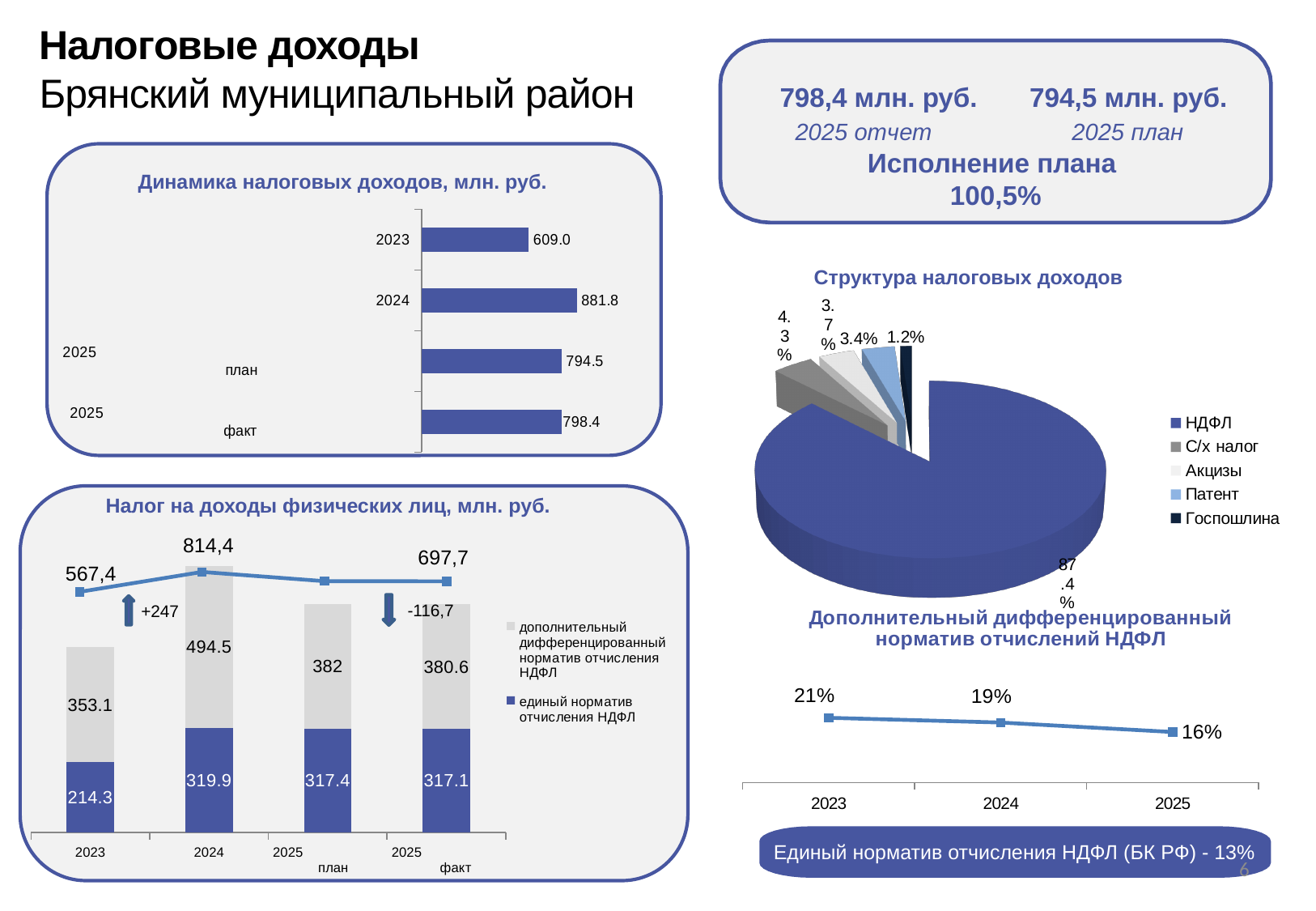

# Налоговые доходы Брянский муниципальный район

       798,4 млн. руб.       794,5 млн. руб.
          2025 отчет                     2025 план
Исполнение плана
100,5%

Динамика налоговых доходов, млн. руб.

### Chart

| Category | Столбец1 |
|---|---|
| 2025                                                                                     факт | 798.4 |
| 2025                                                                                          план | 794.5 |
| 2024 | 881.8 |
| 2023 | 609.0 |

[unsupported chart]

Структура налоговых доходов

Налог на доходы физических лиц, млн. руб.

### Chart: Дополнительный дифференцированный норматив отчислений НДФЛ

| Category | Дополнительный норматив отчислений |
|---|---|
| 2023 | 0.205 |
| 2024 | 0.19 |
| 2025 | 0.16 |

### Chart

| Category | единый норматив отчисления НДФЛ | дополнительный дифференцированный норматив отчисления НДФЛ |
|---|---|---|
| 2023 | 214.3 | 353.1 |
| 2024 | 319.9 | 494.5 |
| 2025                         план | 317.4 | 382.0 |
| 2025                           факт | 317.1 | 380.6 |
814,4

### Chart

| Category | Ряд 1 |
|---|---|
| 2023 | 567.4 |
| 2024 | 814.4 |
| 2025 | 699.4 |
| 2025 | 697.7 |
697,7
567,4
-116,7
+247

Единый норматив отчисления НДФЛ (БК РФ) - 13%
6